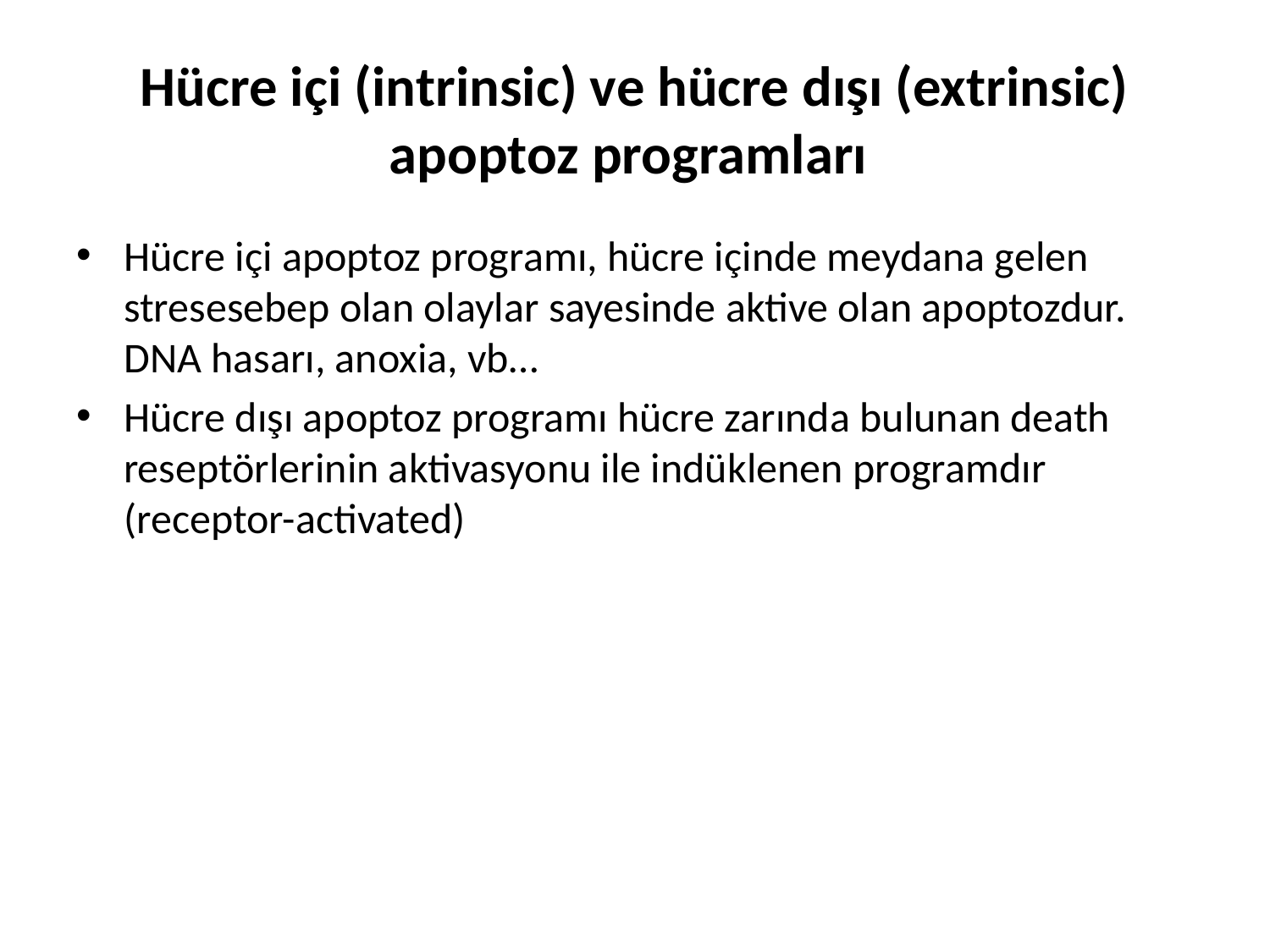

# Hücre içi (intrinsic) ve hücre dışı (extrinsic) apoptoz programları
Hücre içi apoptoz programı, hücre içinde meydana gelen stresesebep olan olaylar sayesinde aktive olan apoptozdur. DNA hasarı, anoxia, vb…
Hücre dışı apoptoz programı hücre zarında bulunan death reseptörlerinin aktivasyonu ile indüklenen programdır (receptor-activated)